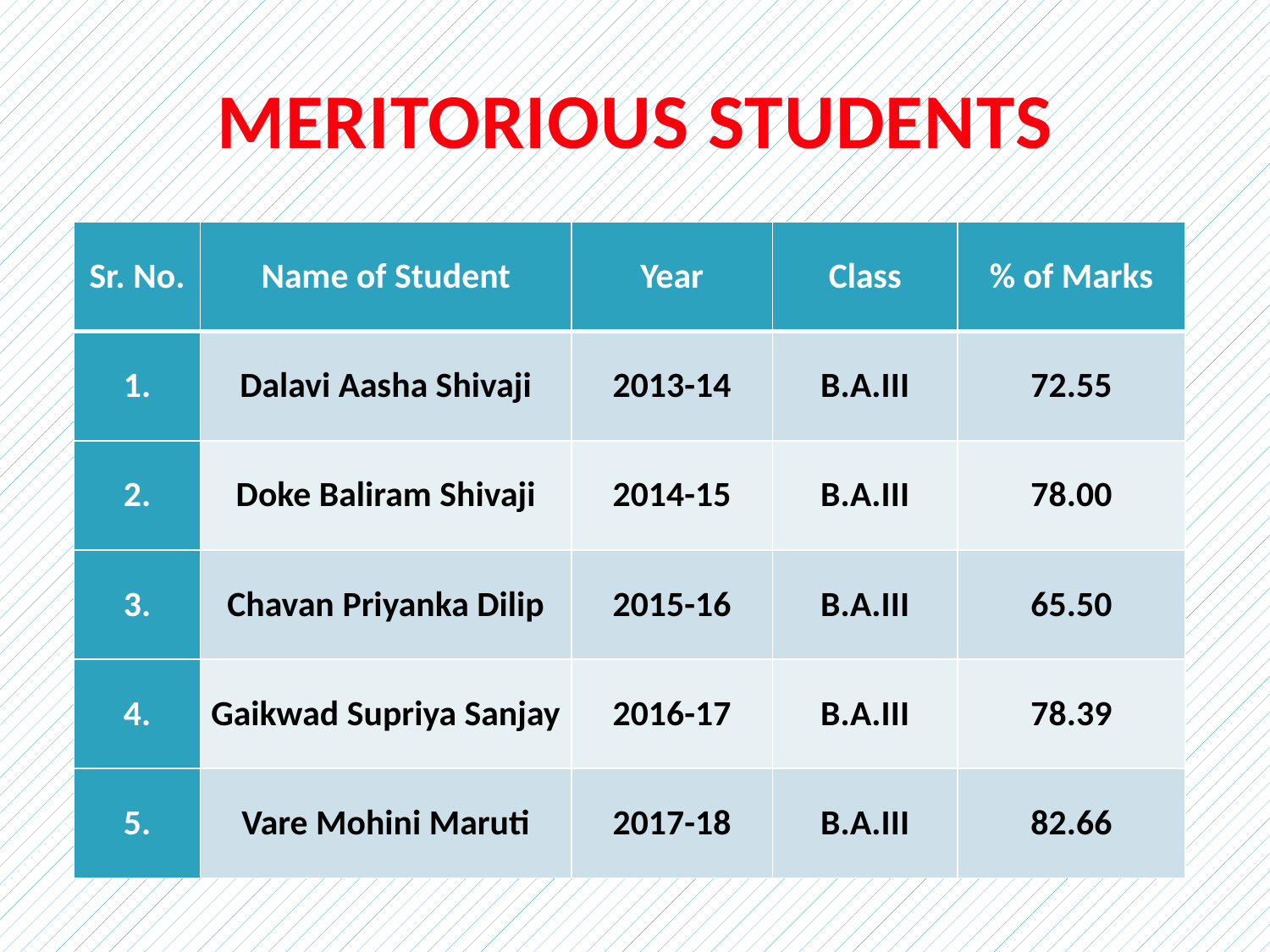

# MERITORIOUS STUDENTS
| Sr. No. | Name of Student | Year | Class | % of Marks |
| --- | --- | --- | --- | --- |
| 1. | Dalavi Aasha Shivaji | 2013-14 | B.A.III | 72.55 |
| 2. | Doke Baliram Shivaji | 2014-15 | B.A.III | 78.00 |
| 3. | Chavan Priyanka Dilip | 2015-16 | B.A.III | 65.50 |
| 4. | Gaikwad Supriya Sanjay | 2016-17 | B.A.III | 78.39 |
| 5. | Vare Mohini Maruti | 2017-18 | B.A.III | 82.66 |